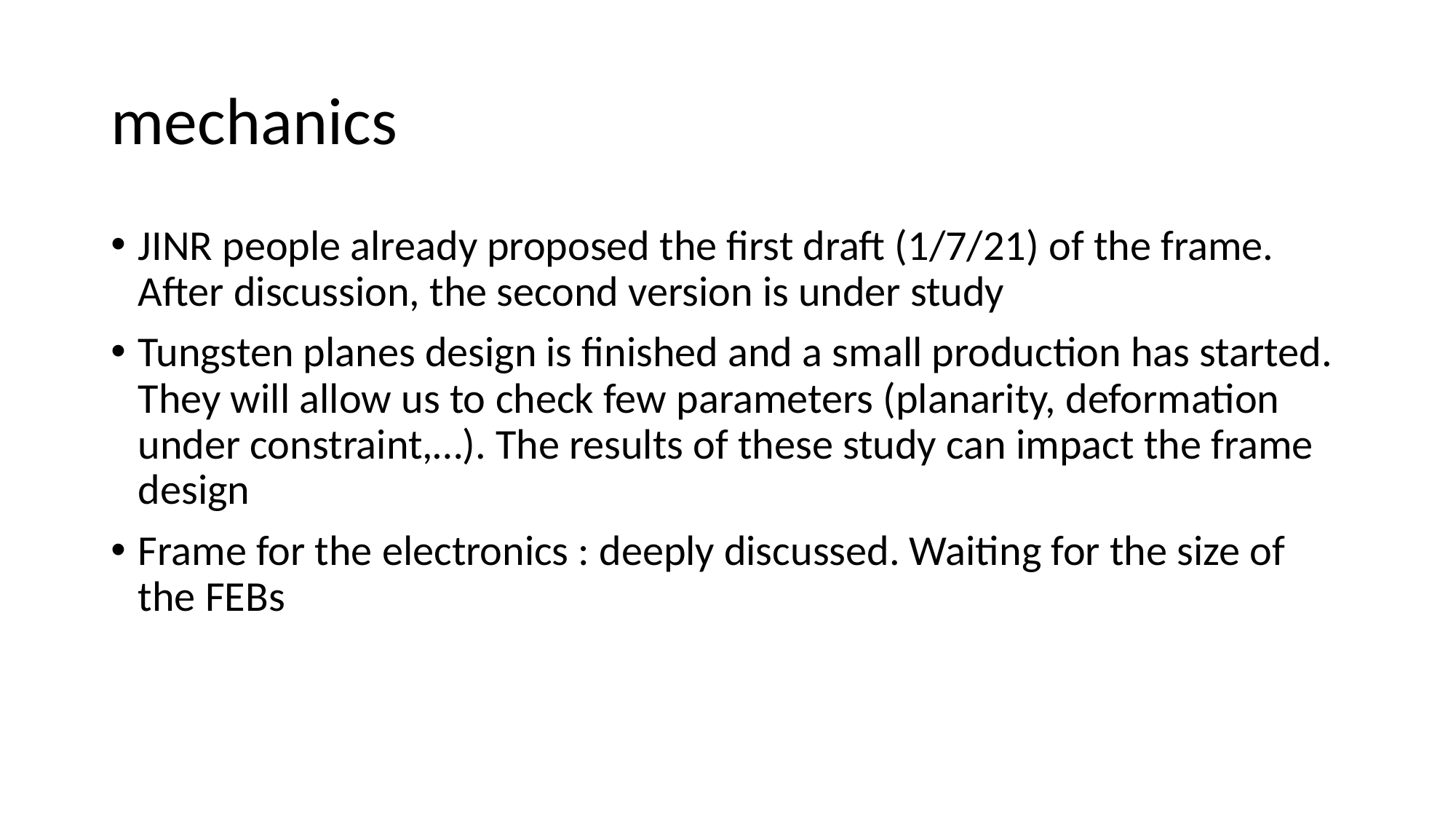

# mechanics
JINR people already proposed the first draft (1/7/21) of the frame. After discussion, the second version is under study
Tungsten planes design is finished and a small production has started. They will allow us to check few parameters (planarity, deformation under constraint,…). The results of these study can impact the frame design
Frame for the electronics : deeply discussed. Waiting for the size of the FEBs